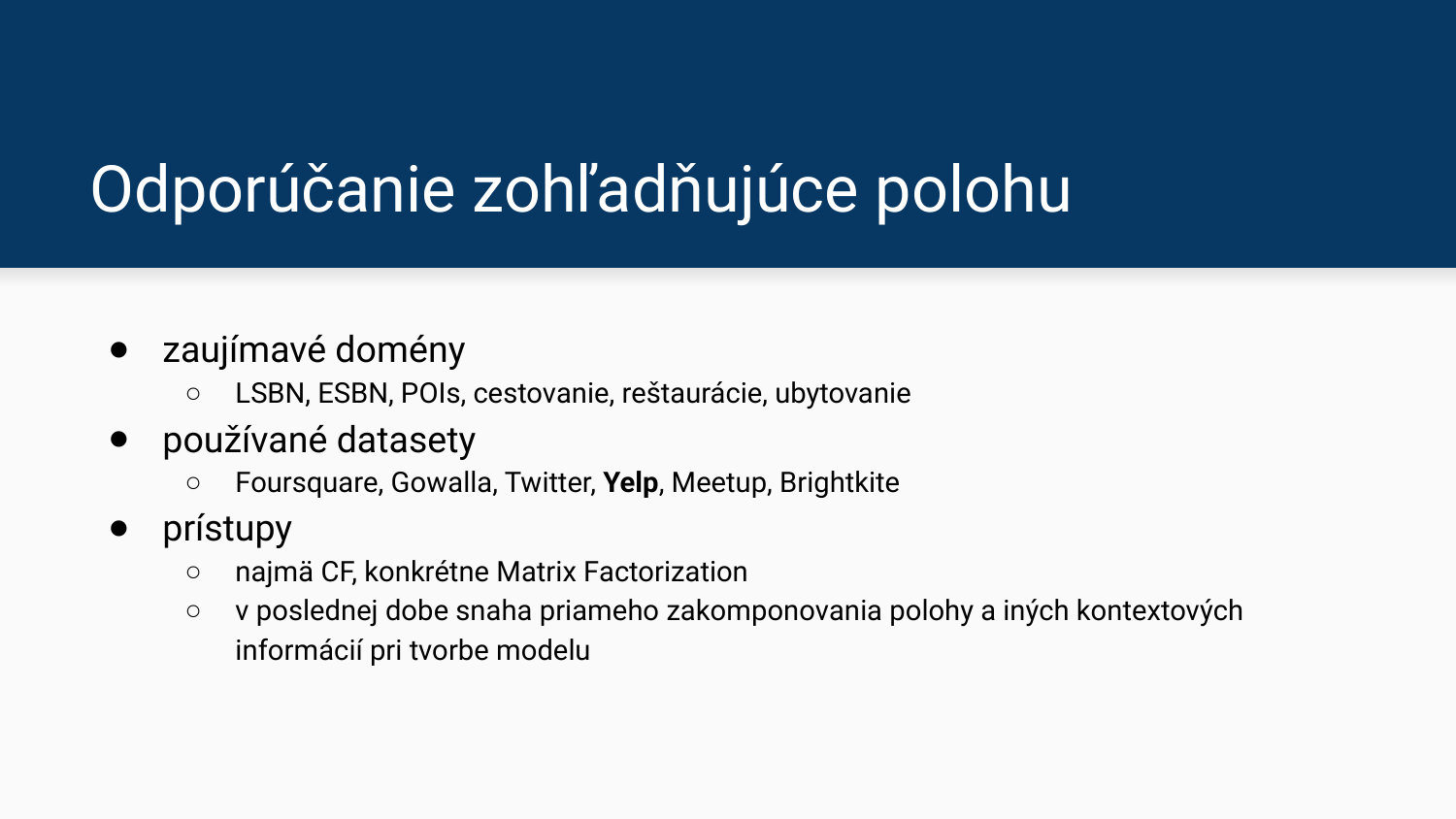

# Odporúčanie zohľadňujúce polohu
zaujímavé domény
LSBN, ESBN, POIs, cestovanie, reštaurácie, ubytovanie
používané datasety
Foursquare, Gowalla, Twitter, Yelp, Meetup, Brightkite
prístupy
najmä CF, konkrétne Matrix Factorization
v poslednej dobe snaha priameho zakomponovania polohy a iných kontextových informácií pri tvorbe modelu